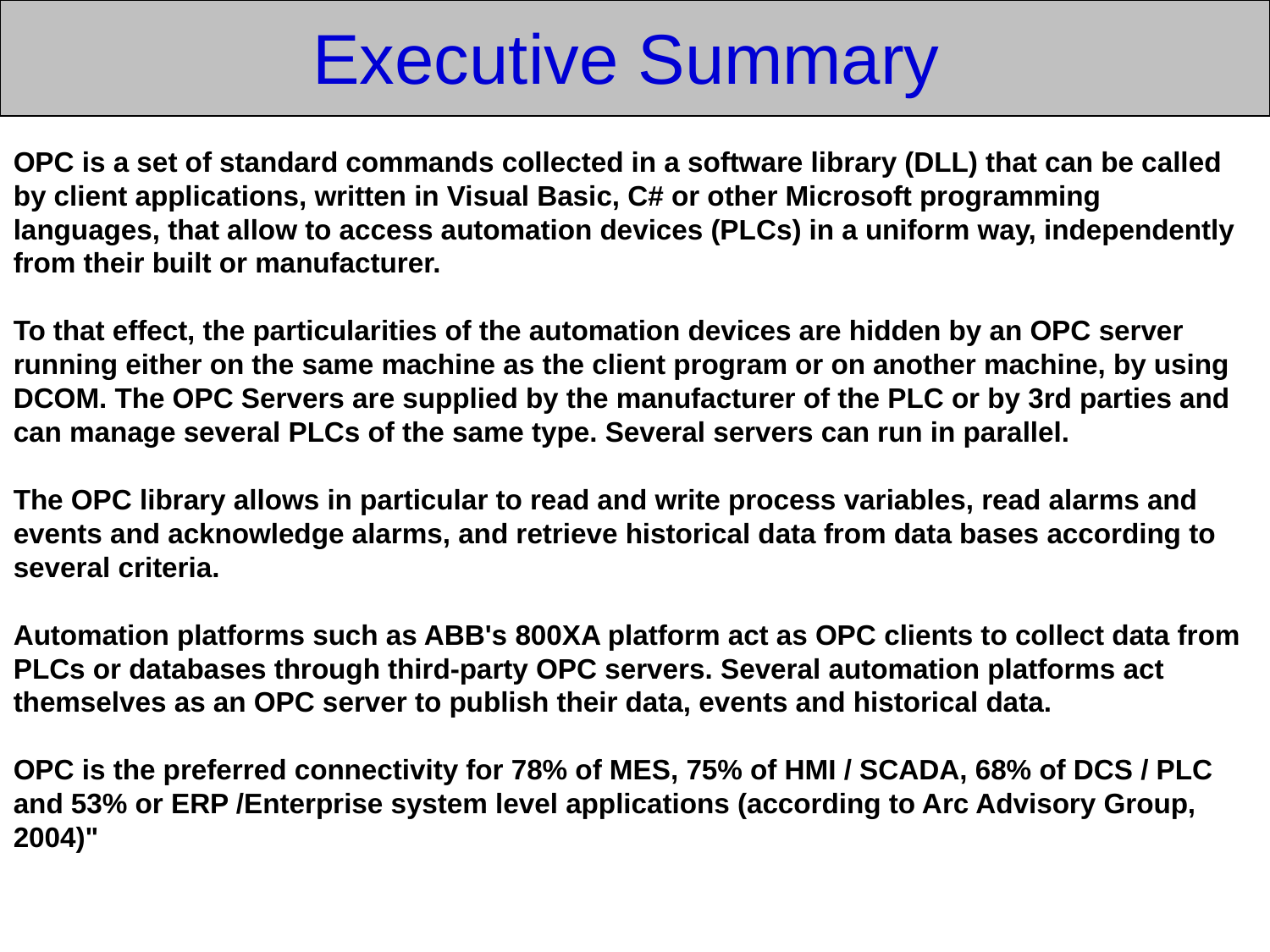

Executive Summary
OPC is a set of standard commands collected in a software library (DLL) that can be called by client applications, written in Visual Basic, C# or other Microsoft programming languages, that allow to access automation devices (PLCs) in a uniform way, independently from their built or manufacturer.

To that effect, the particularities of the automation devices are hidden by an OPC server running either on the same machine as the client program or on another machine, by using DCOM. The OPC Servers are supplied by the manufacturer of the PLC or by 3rd parties and can manage several PLCs of the same type. Several servers can run in parallel.

The OPC library allows in particular to read and write process variables, read alarms and events and acknowledge alarms, and retrieve historical data from data bases according to several criteria.

Automation platforms such as ABB's 800XA platform act as OPC clients to collect data from PLCs or databases through third-party OPC servers. Several automation platforms act themselves as an OPC server to publish their data, events and historical data.

OPC is the preferred connectivity for 78% of MES, 75% of HMI / SCADA, 68% of DCS / PLC and 53% or ERP /Enterprise system level applications (according to Arc Advisory Group, 2004)"